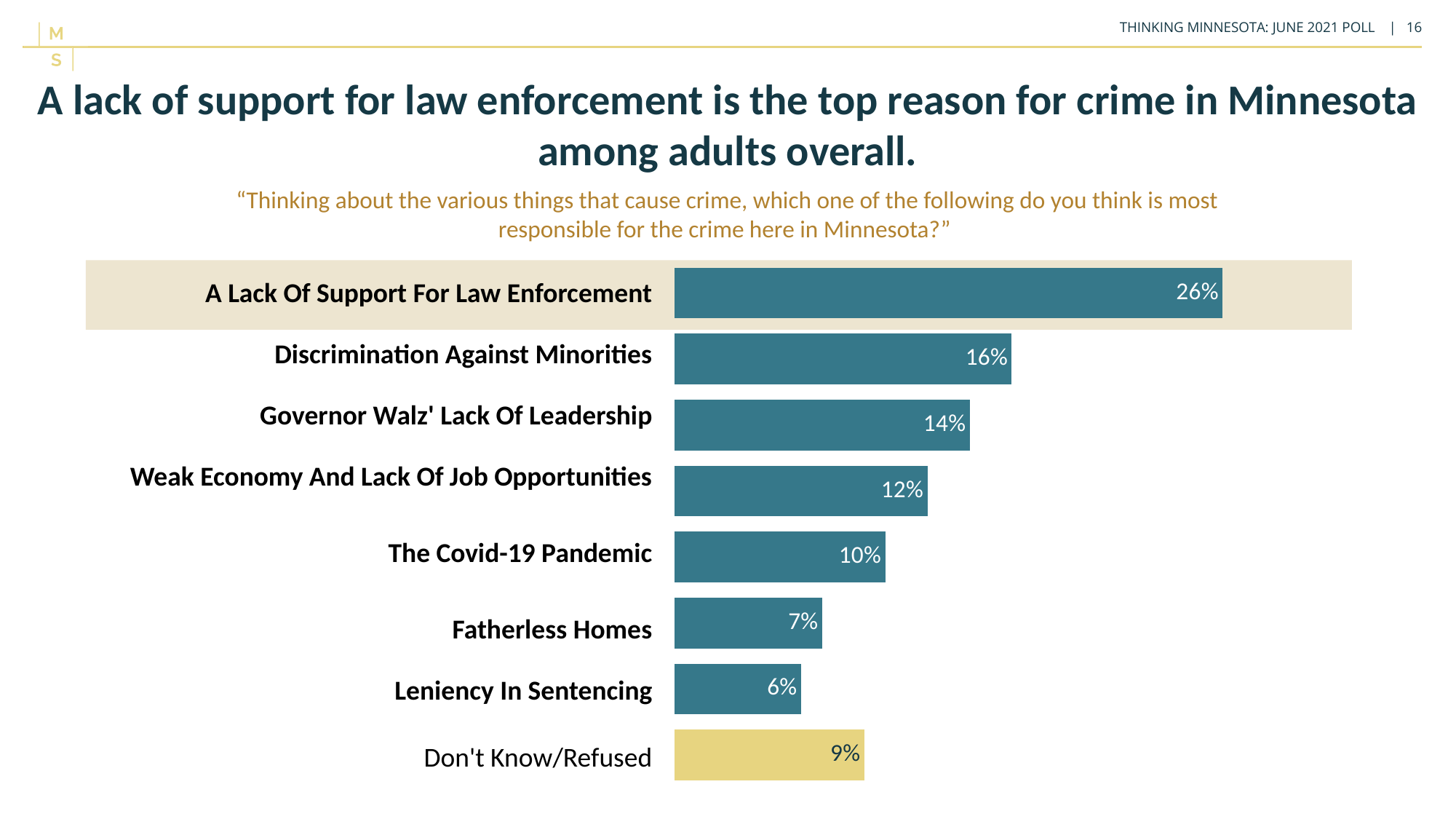

A lack of support for law enforcement is the top reason for crime in Minnesota among adults overall.
“Thinking about the various things that cause crime, which one of the following do you think is most responsible for the crime here in Minnesota?”

### Chart

| Category | Overall |
|---|---|
| A Lack Of Support For Law Enforcement | 0.26 |
| Discrimination Against Minorities | 0.16 |
| Governor Walz' Lack Of Leadership | 0.14 |
| Weak Economy And Lack Of Job Opportunities | 0.12 |
| The Covid-19 Pandemic | 0.1 |
| Fatherless Homes | 0.07 |
| Leniency In Sentencing | 0.06 |
| Don't Know/Refused | 0.09 |
| A Lack Of Support For Law Enforcement |
| --- |
| Discrimination Against Minorities |
| Governor Walz' Lack Of Leadership |
| Weak Economy And Lack Of Job Opportunities |
| The Covid-19 Pandemic |
| Fatherless Homes |
| Leniency In Sentencing |
| Don't Know/Refused |